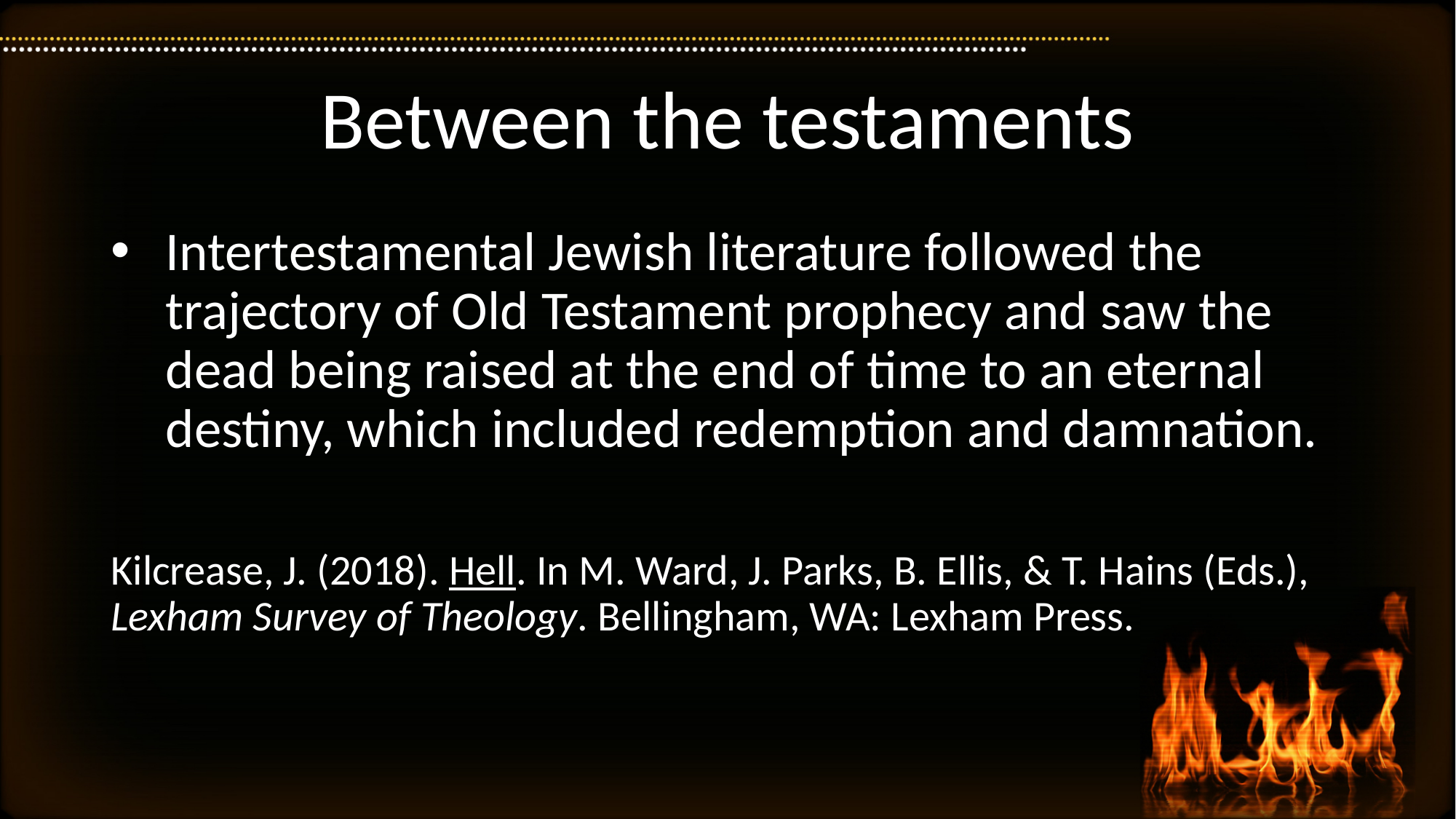

# Between the testaments
Intertestamental Jewish literature followed the trajectory of Old Testament prophecy and saw the dead being raised at the end of time to an eternal destiny, which included redemption and damnation.

Kilcrease, J. (2018). Hell. In M. Ward, J. Parks, B. Ellis, & T. Hains (Eds.), Lexham Survey of Theology. Bellingham, WA: Lexham Press.